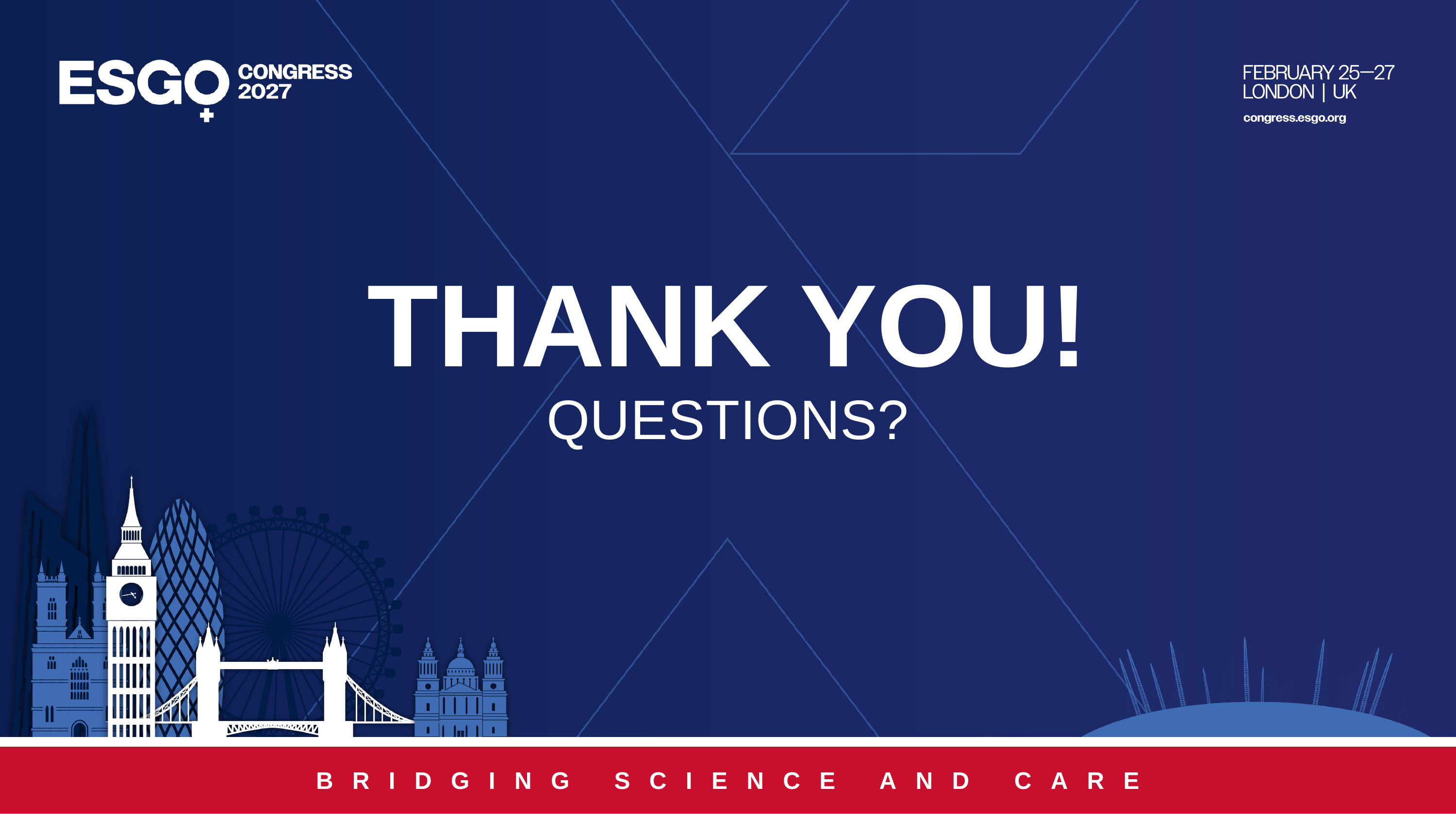

THANK YOU!
QUESTIONS?

BRIDGING SCIENCE AND CARE